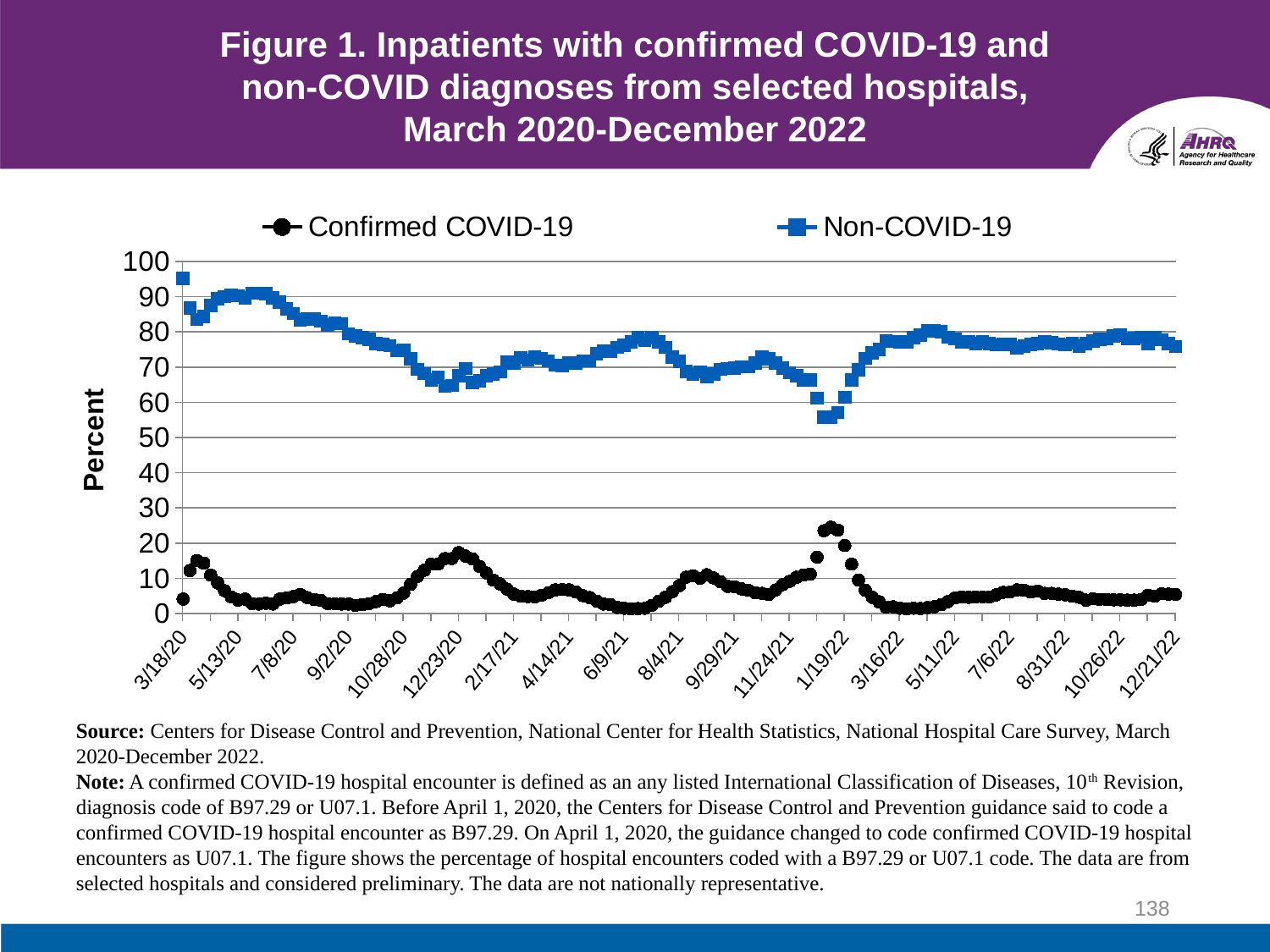

# Figure 1. Inpatients with confirmed COVID-19 and non-COVID diagnoses from selected hospitals, March 2020-December 2022

### Chart

| Category | Confirmed COVID-19 | Non-COVID-19 |
|---|---|---|
| 43908 | 4.1 | 95.2 |
| 43915 | 12.2 | 86.8 |
| 43922 | 15.0 | 83.5 |
| 43929 | 14.3 | 84.3 |
| 43936 | 10.9 | 87.5 |
| 43943 | 8.7 | 89.4 |
| 43950 | 6.5 | 90.0 |
| 43957 | 4.7 | 90.3 |
| 43964 | 3.8 | 90.2 |
| 43971 | 4.1 | 89.7 |
| 43978 | 2.8 | 91.0 |
| 43985 | 2.7 | 91.0 |
| 43992 | 2.9 | 90.8 |
| 43999 | 2.7 | 89.7 |
| 44006 | 4.1 | 88.4 |
| 44013 | 4.4 | 86.5 |
| 44020 | 4.8 | 85.2 |
| 44027 | 5.4 | 83.4 |
| 44034 | 4.5 | 83.6 |
| 44041 | 4.0 | 83.6 |
| 44048 | 3.7 | 83.0 |
| 44055 | 2.8 | 82.0 |
| 44062 | 2.8 | 82.4 |
| 44069 | 2.7 | 82.3 |
| 44076 | 2.7 | 79.4 |
| 44083 | 2.3 | 78.8 |
| 44090 | 2.5 | 78.4 |
| 44097 | 2.8 | 77.9 |
| 44104 | 3.4 | 76.7 |
| 44111 | 4.0 | 76.4 |
| 44118 | 3.6 | 76.1 |
| 44125 | 4.4 | 74.6 |
| 44132 | 5.8 | 74.7 |
| 44139 | 8.3 | 72.4 |
| 44146 | 10.5 | 69.3 |
| 44153 | 12.3 | 68.1 |
| 44160 | 14.0 | 66.4 |
| 44167 | 14.1 | 67.0 |
| 44174 | 15.6 | 64.5 |
| 44181 | 15.6 | 64.8 |
| 44188 | 17.3 | 67.6 |
| 44195 | 16.3 | 69.6 |
| 44202 | 15.5 | 65.6 |
| 44209 | 13.4 | 66.1 |
| 44216 | 11.5 | 67.5 |
| 44223 | 9.5 | 68.0 |
| 44230 | 8.4 | 68.6 |
| 44237 | 6.9 | 71.4 |
| 44244 | 5.5 | 71.2 |
| 44251 | 4.9 | 72.7 |
| 44258 | 4.8 | 72.0 |
| 44265 | 4.7 | 72.8 |
| 44272 | 5.2 | 72.5 |
| 44279 | 5.9 | 71.7 |
| 44286 | 6.7 | 70.5 |
| 44293 | 6.8 | 70.4 |
| 44300 | 6.7 | 71.1 |
| 44307 | 6.1 | 71.2 |
| 44314 | 5.1 | 71.7 |
| 44321 | 4.5 | 71.7 |
| 44328 | 3.5 | 73.8 |
| 44335 | 2.7 | 74.5 |
| 44342 | 2.5 | 74.5 |
| 44349 | 1.7 | 75.6 |
| 44356 | 1.5 | 76.2 |
| 44363 | 1.3 | 77.2 |
| 44370 | 1.4 | 78.3 |
| 44377 | 1.5 | 77.6 |
| 44384 | 2.3 | 78.4 |
| 44391 | 3.5 | 77.2 |
| 44398 | 4.6 | 75.6 |
| 44405 | 6.2 | 72.8 |
| 44412 | 7.9 | 71.6 |
| 44419 | 10.3 | 68.8 |
| 44426 | 10.7 | 67.9 |
| 44433 | 10.0 | 68.6 |
| 44440 | 11.0 | 67.2 |
| 44447 | 10.1 | 68.0 |
| 44454 | 9.0 | 69.3 |
| 44461 | 7.7 | 69.6 |
| 44468 | 7.6 | 69.7 |
| 44475 | 7.0 | 70.1 |
| 44482 | 6.6 | 70.1 |
| 44489 | 5.9 | 71.1 |
| 44496 | 5.7 | 72.8 |
| 44503 | 5.4 | 72.4 |
| 44510 | 6.7 | 71.2 |
| 44517 | 8.2 | 69.7 |
| 44524 | 9.1 | 68.4 |
| 44531 | 10.3 | 67.5 |
| 44538 | 10.9 | 66.2 |
| 44545 | 11.2 | 66.4 |
| 44552 | 16.0 | 61.2 |
| 44559 | 23.5 | 55.8 |
| 44566 | 24.5 | 55.8 |
| 44573 | 23.7 | 57.1 |
| 44580 | 19.3 | 61.4 |
| 44587 | 14.0 | 66.4 |
| 44594 | 9.5 | 69.2 |
| 44601 | 6.6 | 72.5 |
| 44608 | 4.6 | 74.0 |
| 44615 | 3.3 | 75.0 |
| 44622 | 1.8 | 77.4 |
| 44629 | 1.9 | 77.3 |
| 44636 | 1.5 | 77.1 |
| 44643 | 1.3 | 77.1 |
| 44650 | 1.5 | 78.3 |
| 44657 | 1.4 | 79.0 |
| 44664 | 1.7 | 80.2 |
| 44671 | 1.9 | 80.2 |
| 44678 | 2.5 | 80.0 |
| 44685 | 3.4 | 78.5 |
| 44692 | 4.4 | 78.0 |
| 44699 | 4.7 | 77.1 |
| 44706 | 4.6 | 77.1 |
| 44713 | 4.7 | 76.6 |
| 44720 | 4.7 | 77.1 |
| 44727 | 4.7 | 76.7 |
| 44734 | 5.3 | 76.3 |
| 44741 | 6.0 | 76.4 |
| 44748 | 6.1 | 76.4 |
| 44755 | 6.7 | 75.5 |
| 44762 | 6.6 | 75.9 |
| 44769 | 6.1 | 76.4 |
| 44776 | 6.4 | 76.7 |
| 44783 | 5.7 | 77.2 |
| 44790 | 5.7 | 76.9 |
| 44797 | 5.5 | 76.5 |
| 44804 | 5.3 | 76.3 |
| 44811 | 4.9 | 76.8 |
| 44818 | 4.6 | 76.0 |
| 44825 | 3.8 | 76.7 |
| 44832 | 4.2 | 77.4 |
| 44839 | 4.0 | 77.9 |
| 44846 | 4.0 | 78.0 |
| 44853 | 3.9 | 78.8 |
| 44860 | 3.9 | 79.1 |
| 44867 | 3.8 | 78.0 |
| 44874 | 3.8 | 78.1 |
| 44881 | 4.0 | 78.5 |
| 44888 | 5.2 | 76.6 |
| 44895 | 4.9 | 78.4 |
| 44902 | 5.6 | 77.7 |
| 44909 | 5.5 | 76.6 |
| 44916 | 5.4 | 75.8 |
| 43908 | None | None |
| 43915 | None | None |
| 43922 | None | None |
| 43929 | None | None |
| 43936 | None | None |
| 43943 | None | None |
| 43950 | None | None |
| 43957 | None | None |
| 43964 | None | None |
| 43971 | None | None |
| 43978 | None | None |
| 43985 | None | None |
| 43992 | None | None |
| 43999 | None | None |
| 44006 | None | None |
| 44013 | None | None |
| 44020 | None | None |
| 44027 | None | None |
| 44034 | None | None |
| 44041 | None | None |
| 44048 | None | None |
| 44055 | None | None |
| 44062 | None | None |
| 44069 | None | None |
| 44076 | None | None |
| 44083 | None | None |
| 44090 | None | None |
| 44097 | None | None |
| 44104 | None | None |
| 44111 | None | None |
| 44118 | None | None |
| 44125 | None | None |
| 44132 | None | None |
| 44139 | None | None |
| 44146 | None | None |
| 44153 | None | None |
| 44160 | None | None |
| 44167 | None | None |
| 44174 | None | None |
| 44181 | None | None |
| 44188 | None | None |
| 44195 | None | None |
| 44202 | None | None |
| 44209 | None | None |
| 44216 | None | None |
| 44223 | None | None |
| 44230 | None | None |
| 44237 | None | None |
| 44244 | None | None |
| 44251 | None | None |
| 44258 | None | None |
| 44265 | None | None |
| 44272 | None | None |
| 44279 | None | None |
| 44286 | None | None |
| 44293 | None | None |
| 44300 | None | None |
| 44307 | None | None |
| 44314 | None | None |
| 44321 | None | None |
| 44328 | None | None |
| 44335 | None | None |
| 44342 | None | None |
| 44349 | None | None |
| 44356 | None | None |
| 44363 | None | None |
| 44370 | None | None |
| 44377 | None | None |
| 44384 | None | None |
| 44391 | None | None |
| 44398 | None | None |
| 44405 | None | None |
| 44412 | None | None |
| 44419 | None | None |
| 44426 | None | None |
| 44433 | None | None |
| 44440 | None | None |
| 44447 | None | None |
| 44454 | None | None |
| 44461 | None | None |
| 44468 | None | None |
| 44475 | None | None |
| 44482 | None | None |
| 44489 | None | None |
| 44496 | None | None |
| 44503 | None | None |
| 44510 | None | None |
| 44517 | None | None |
| 44524 | None | None |
| 44531 | None | None |
| 44538 | None | None |
| 44545 | None | None |
| 44552 | None | None |
| 44559 | None | None |
| 44566 | None | None |
| 44573 | None | None |
| 44580 | None | None |
| 44587 | None | None |
| 44594 | None | None |
| 44601 | None | None |
| 44608 | None | None |
| 44615 | None | None |
| 44622 | None | None |
| 44629 | None | None |
| 44636 | None | None |
| 44643 | None | None |
| 44650 | None | None |
| 44657 | None | None |
| 44664 | None | None |
| 44671 | None | None |
| 44678 | None | None |
| 44685 | None | None |
| 44692 | None | None |
| 44699 | None | None |
| 44706 | None | None |
| 44713 | None | None |
| 44720 | None | None |
| 44727 | None | None |
| 44734 | None | None |
| 44741 | None | None |
| 44748 | None | None |
| 44755 | None | None |
| 44762 | None | None |
| 44769 | None | None |
| 44776 | None | None |
| 44783 | None | None |
| 44790 | None | None |
| 44797 | None | None |
| 44804 | None | None |
| 44811 | None | None |
| 44818 | None | None |
| 44825 | None | None |
| 44832 | None | None |
| 44839 | None | None |
| 44846 | None | None |
| 44853 | None | None |
| 44860 | None | None |
| 44867 | None | None |
| 44874 | None | None |
| 44881 | None | None |
| 44888 | None | None |
Source: Centers for Disease Control and Prevention, National Center for Health Statistics, National Hospital Care Survey, March 2020-December 2022.
Note: A confirmed COVID-19 hospital encounter is defined as an any listed International Classification of Diseases, 10th Revision, diagnosis code of B97.29 or U07.1. Before April 1, 2020, the Centers for Disease Control and Prevention guidance said to code a confirmed COVID-19 hospital encounter as B97.29. On April 1, 2020, the guidance changed to code confirmed COVID-19 hospital encounters as U07.1. The figure shows the percentage of hospital encounters coded with a B97.29 or U07.1 code. The data are from selected hospitals and considered preliminary. The data are not nationally representative.
138